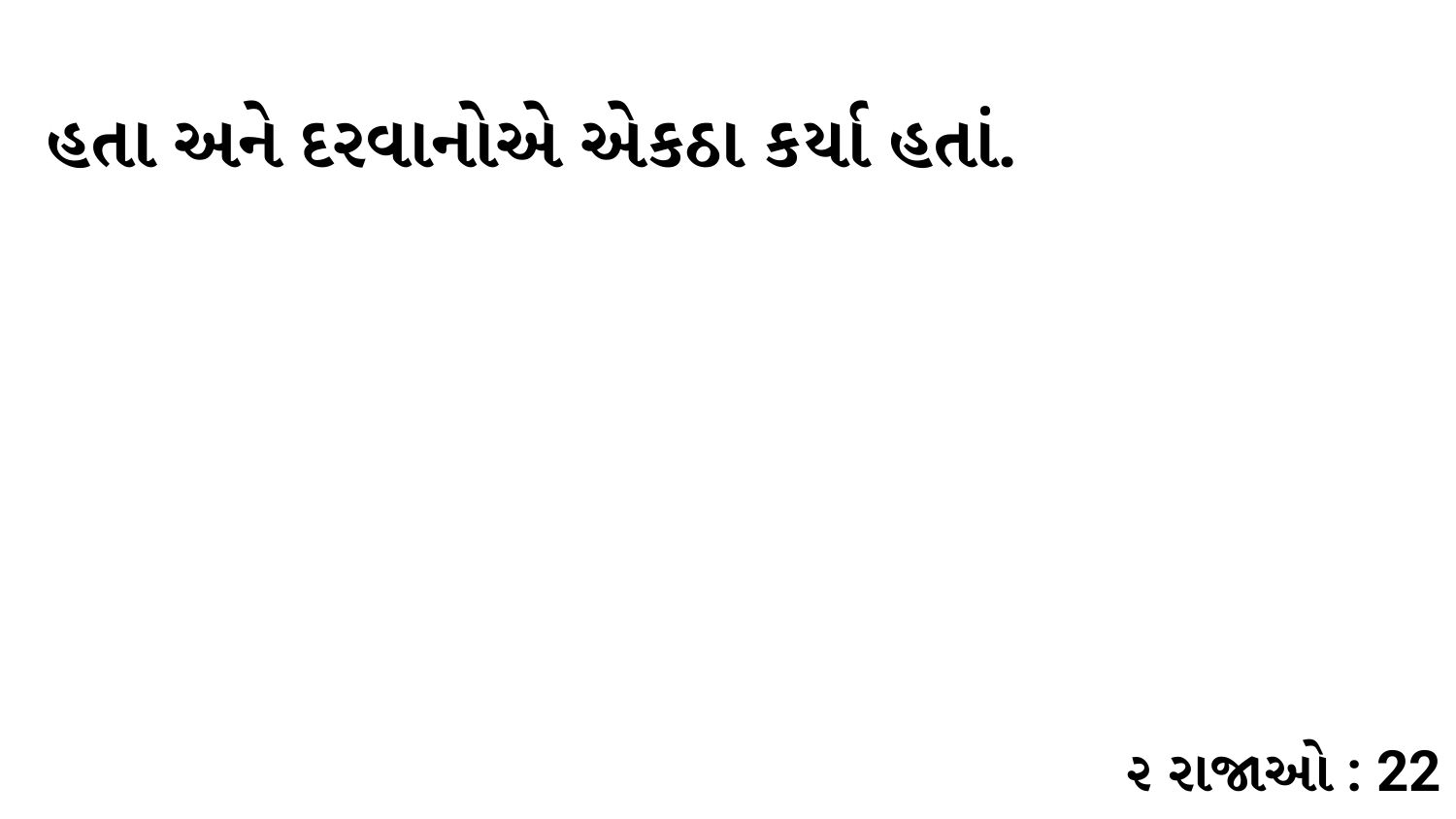

હતા અને દરવાનોએ એકઠા કર્યા હતાં.
૨ રાજાઓ : 22